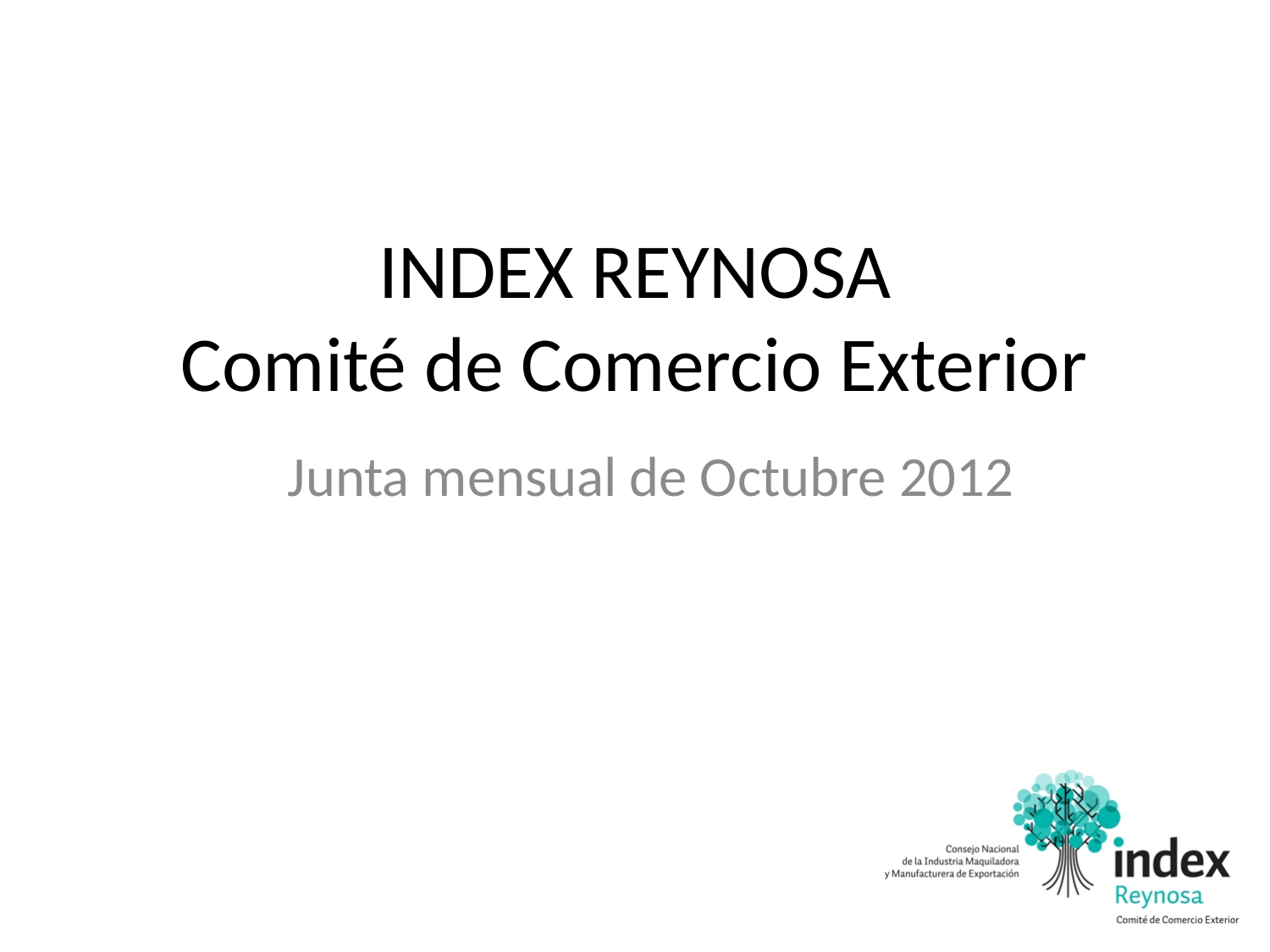

# INDEX REYNOSA Comité de Comercio Exterior
Junta mensual de Octubre 2012